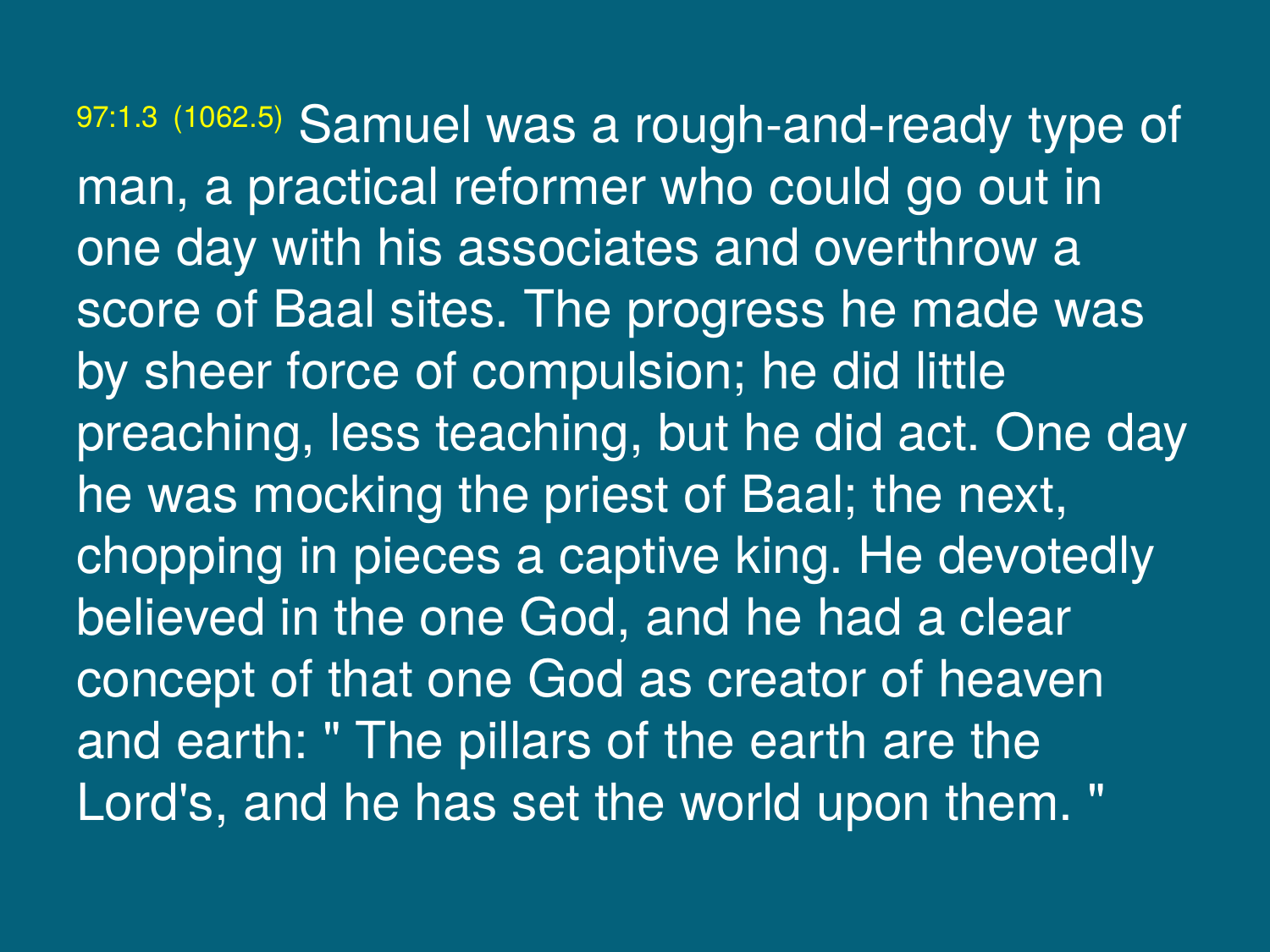

97:1.3 (1062.5) Samuel was a rough-and-ready type of man, a practical reformer who could go out in one day with his associates and overthrow a score of Baal sites. The progress he made was by sheer force of compulsion; he did little preaching, less teaching, but he did act. One day he was mocking the priest of Baal; the next, chopping in pieces a captive king. He devotedly believed in the one God, and he had a clear concept of that one God as creator of heaven and earth: " The pillars of the earth are the Lord's, and he has set the world upon them. "